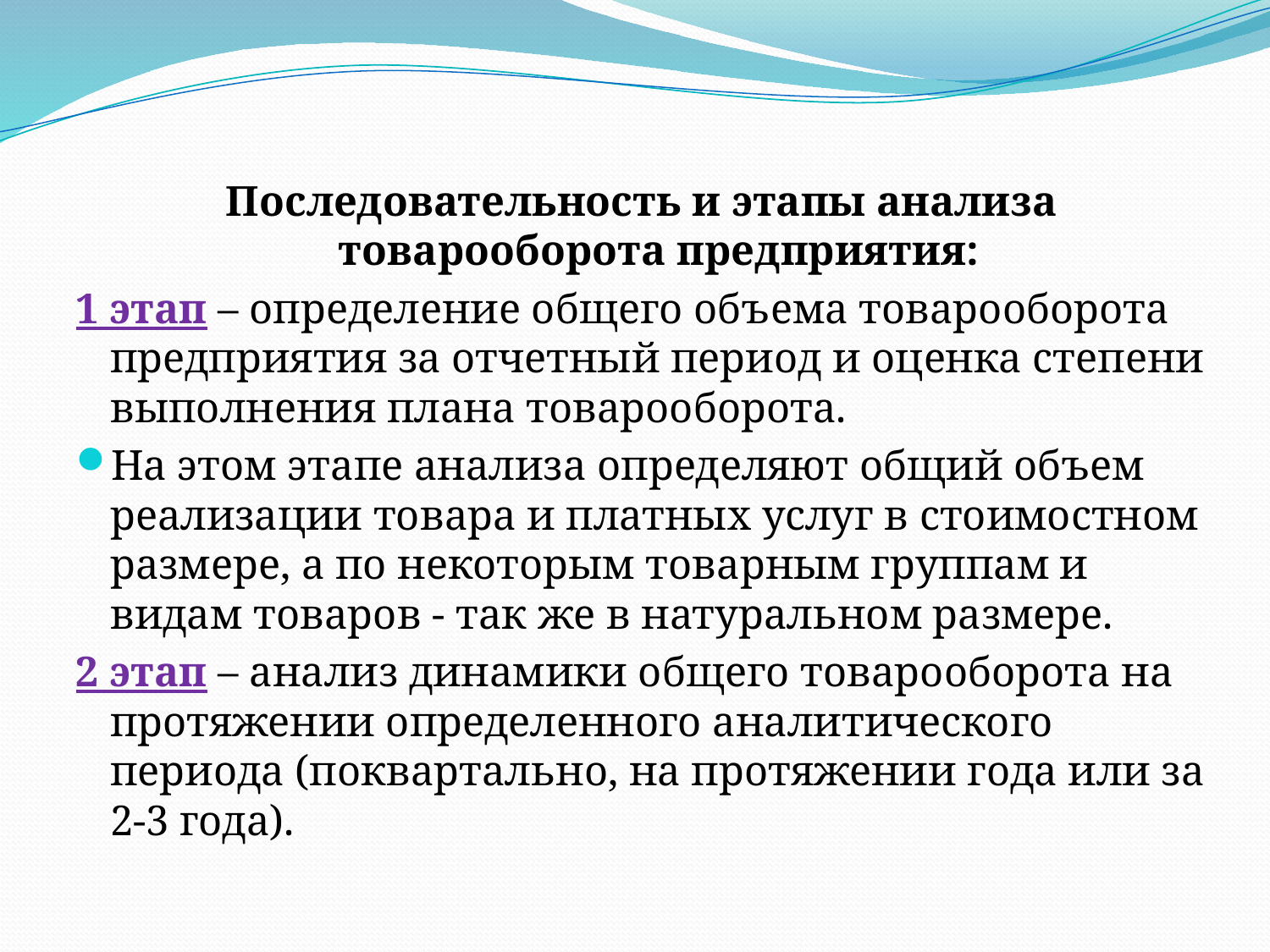

Последовательность и этапы анализа товарооборота предприятия:
1 этап – определение общего объема товарооборота предприятия за отчетный период и оценка степени выполнения плана товарооборота.
На этом этапе анализа определяют общий объем реализации товара и платных услуг в стоимостном размере, а по некоторым товарным группам и видам товаров - так же в натуральном размере.
2 этап – анализ динамики общего товарооборота на протяжении определенного аналитического периода (поквартально, на протяжении года или за 2-3 года).